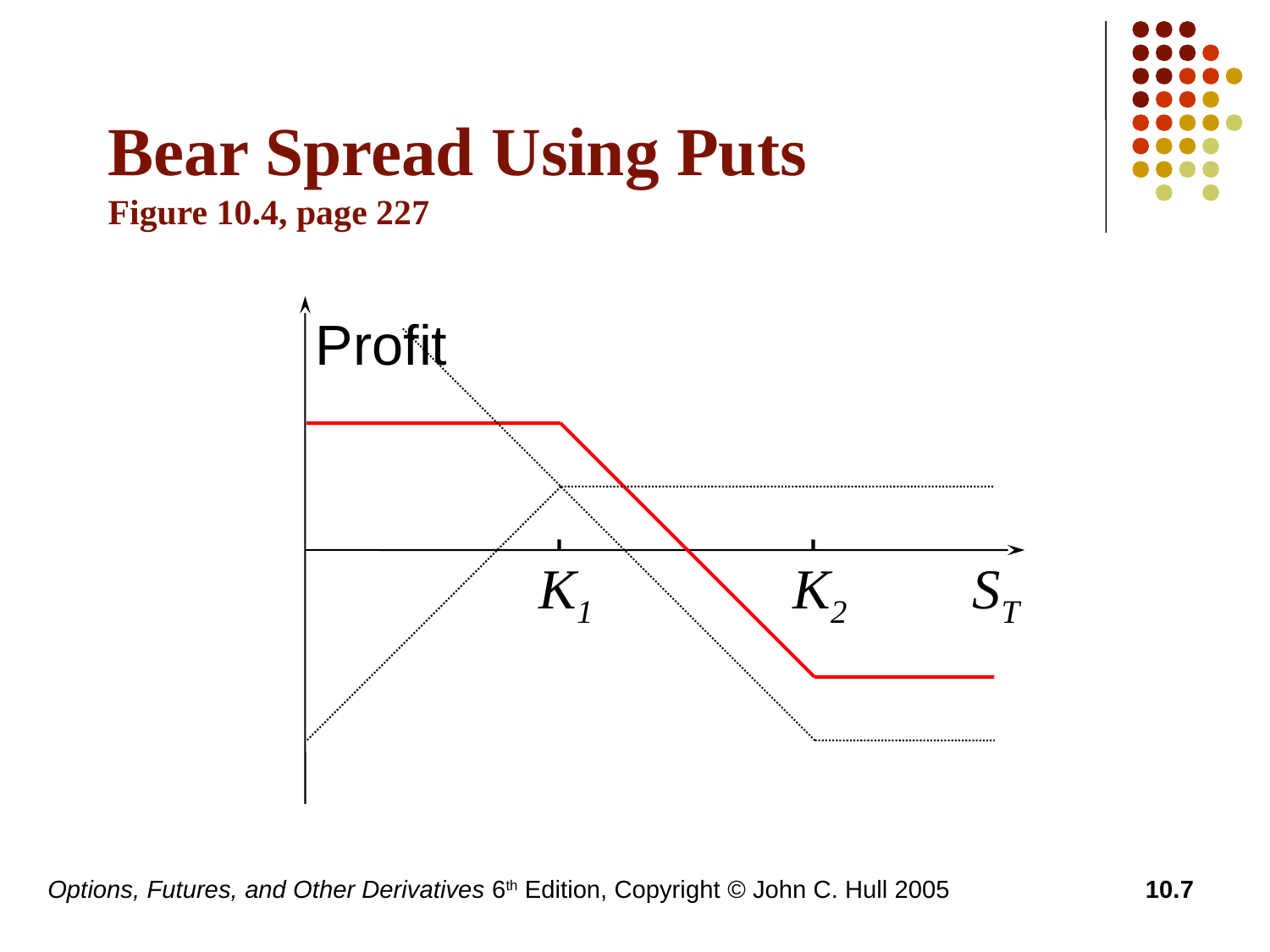

# Bear Spread Using Puts Figure 10.4, page 227

Profit

K1
K2
ST

Options, Futures, and Other Derivatives 6th Edition, Copyright © John C. Hull 2005
10.7